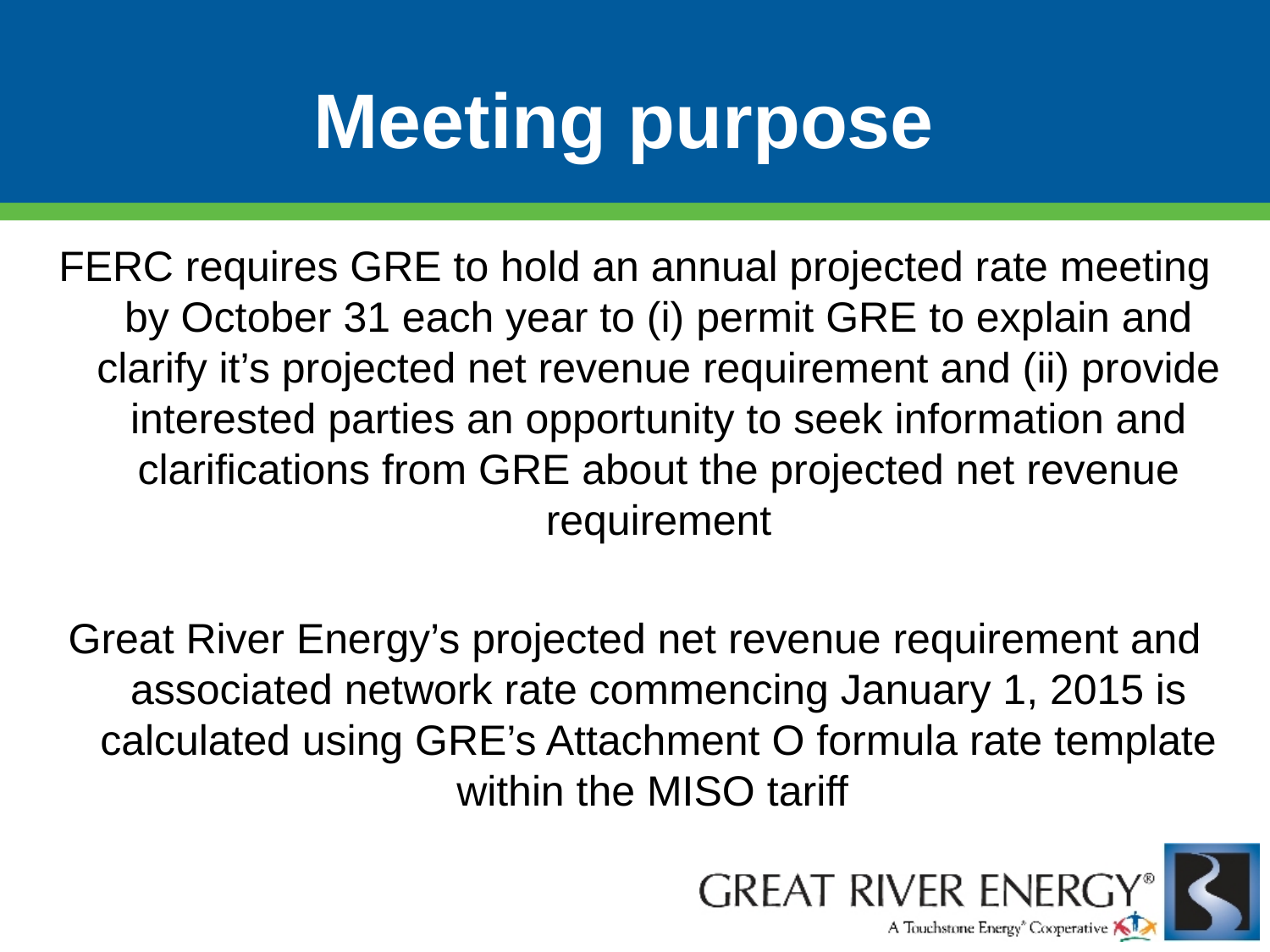

Meeting purpose
FERC requires GRE to hold an annual projected rate meeting by October 31 each year to (i) permit GRE to explain and clarify it’s projected net revenue requirement and (ii) provide interested parties an opportunity to seek information and clarifications from GRE about the projected net revenue requirement

Great River Energy’s projected net revenue requirement and associated network rate commencing January 1, 2015 is calculated using GRE’s Attachment O formula rate template within the MISO tariff